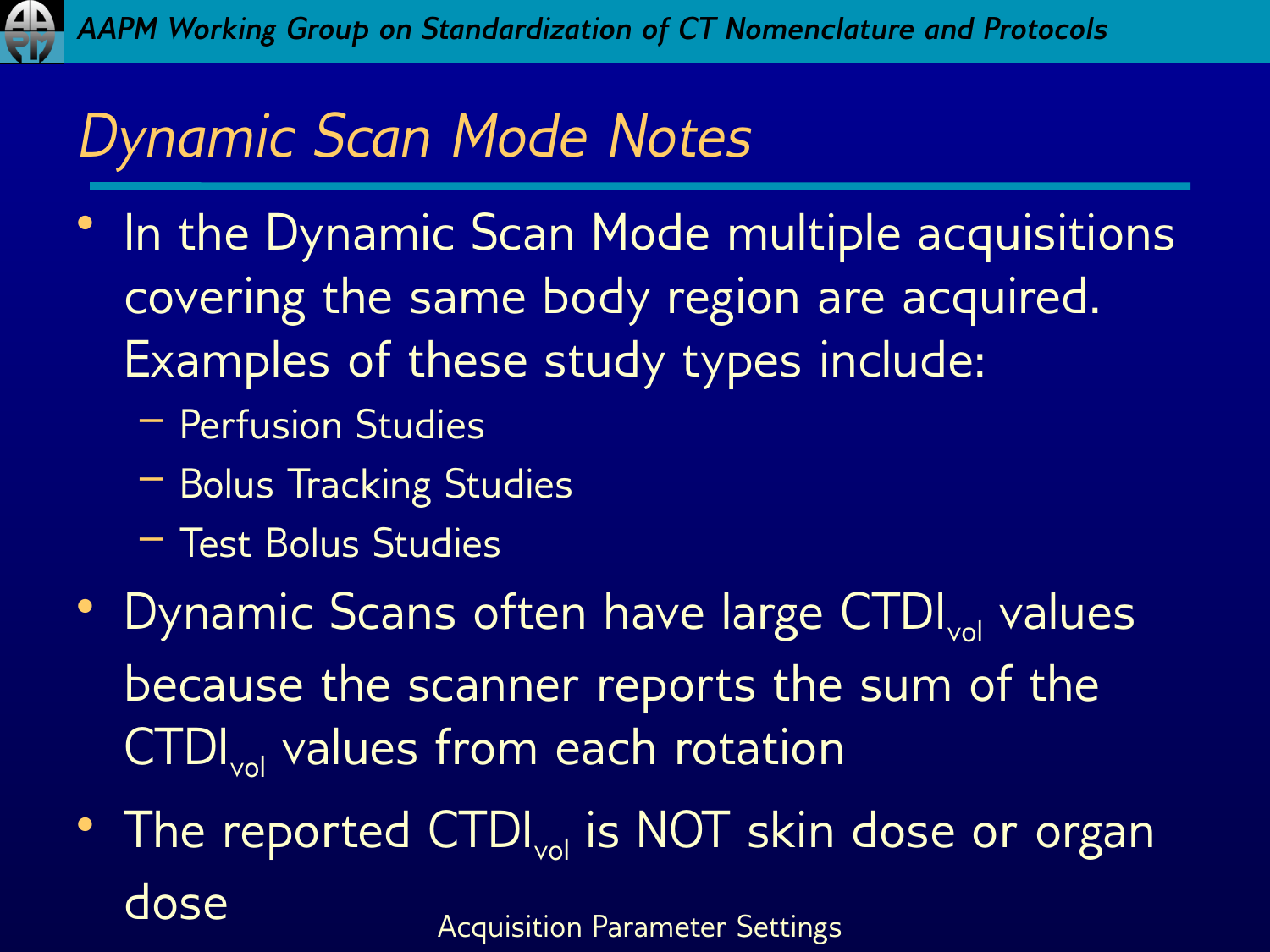

# Dynamic Scan Mode Notes
In the Dynamic Scan Mode multiple acquisitions covering the same body region are acquired. Examples of these study types include:
Perfusion Studies
Bolus Tracking Studies
Test Bolus Studies
Dynamic Scans often have large CTDIvol values because the scanner reports the sum of the CTDIvol values from each rotation
The reported CTDIvol is NOT skin dose or organ dose
Acquisition Parameter Settings